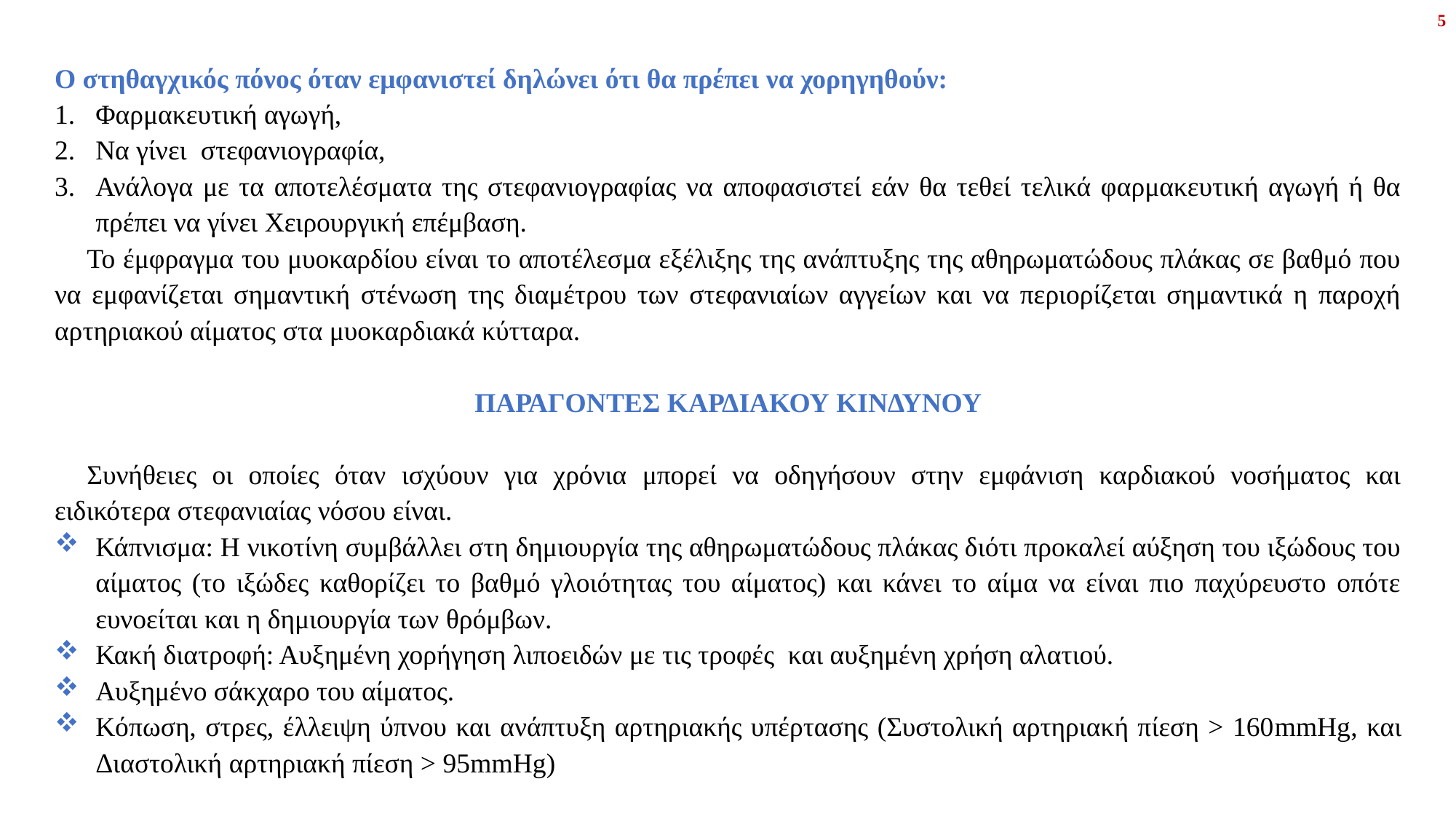

5
Ο στηθαγχικός πόνος όταν εμφανιστεί δηλώνει ότι θα πρέπει να χορηγηθούν:
Φαρμακευτική αγωγή,
Να γίνει  στεφανιογραφία,
Ανάλογα με τα αποτελέσματα της στεφανιογραφίας να αποφασιστεί εάν θα τεθεί τελικά φαρμακευτική αγωγή ή θα πρέπει να γίνει Χειρουργική επέμβαση.
Το έμφραγμα του μυοκαρδίου είναι το αποτέλεσμα εξέλιξης της ανάπτυξης της αθηρωματώδους πλάκας σε βαθμό που να εμφανίζεται σημαντική στένωση της διαμέτρου των στεφανιαίων αγγείων και να περιορίζεται σημαντικά η παροχή αρτηριακού αίματος στα μυοκαρδιακά κύτταρα.

ΠΑΡΑΓΟΝΤΕΣ ΚΑΡΔΙΑΚΟΥ ΚΙΝΔΥΝΟΥ

Συνήθειες οι οποίες όταν ισχύουν για χρόνια μπορεί να οδηγήσουν στην εμφάνιση καρδιακού νοσήματος και ειδικότερα στεφανιαίας νόσου είναι.
Κάπνισμα: Η νικοτίνη συμβάλλει στη δημιουργία της αθηρωματώδους πλάκας διότι προκαλεί αύξηση του ιξώδους του αίματος (το ιξώδες καθορίζει το βαθμό γλοιότητας του αίματος) και κάνει το αίμα να είναι πιο παχύρευστο οπότε ευνοείται και η δημιουργία των θρόμβων.
Κακή διατροφή: Αυξημένη χορήγηση λιποειδών με τις τροφές  και αυξημένη χρήση αλατιού.
Αυξημένο σάκχαρο του αίματος.
Κόπωση, στρες, έλλειψη ύπνου και ανάπτυξη αρτηριακής υπέρτασης (Συστολική αρτηριακή πίεση > 160mmHg, και Διαστολική αρτηριακή πίεση > 95mmHg)